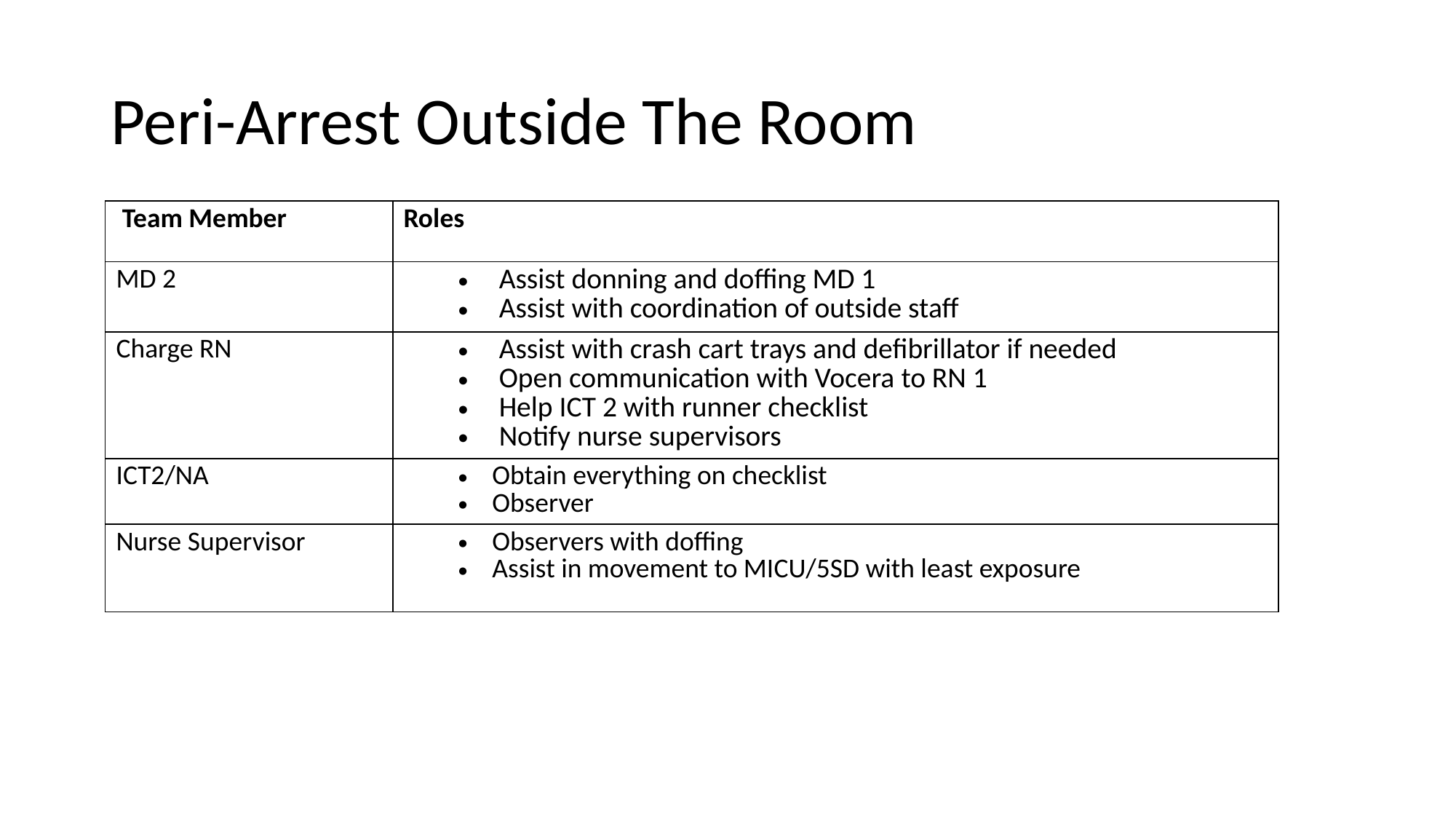

# Peri-Arrest Outside The Room
| Team Member | Roles |
| --- | --- |
| MD 2 | Assist donning and doffing MD 1 Assist with coordination of outside staff |
| Charge RN | Assist with crash cart trays and defibrillator if needed Open communication with Vocera to RN 1 Help ICT 2 with runner checklist Notify nurse supervisors |
| ICT2/NA | Obtain everything on checklist Observer |
| Nurse Supervisor | Observers with doffing Assist in movement to MICU/5SD with least exposure |